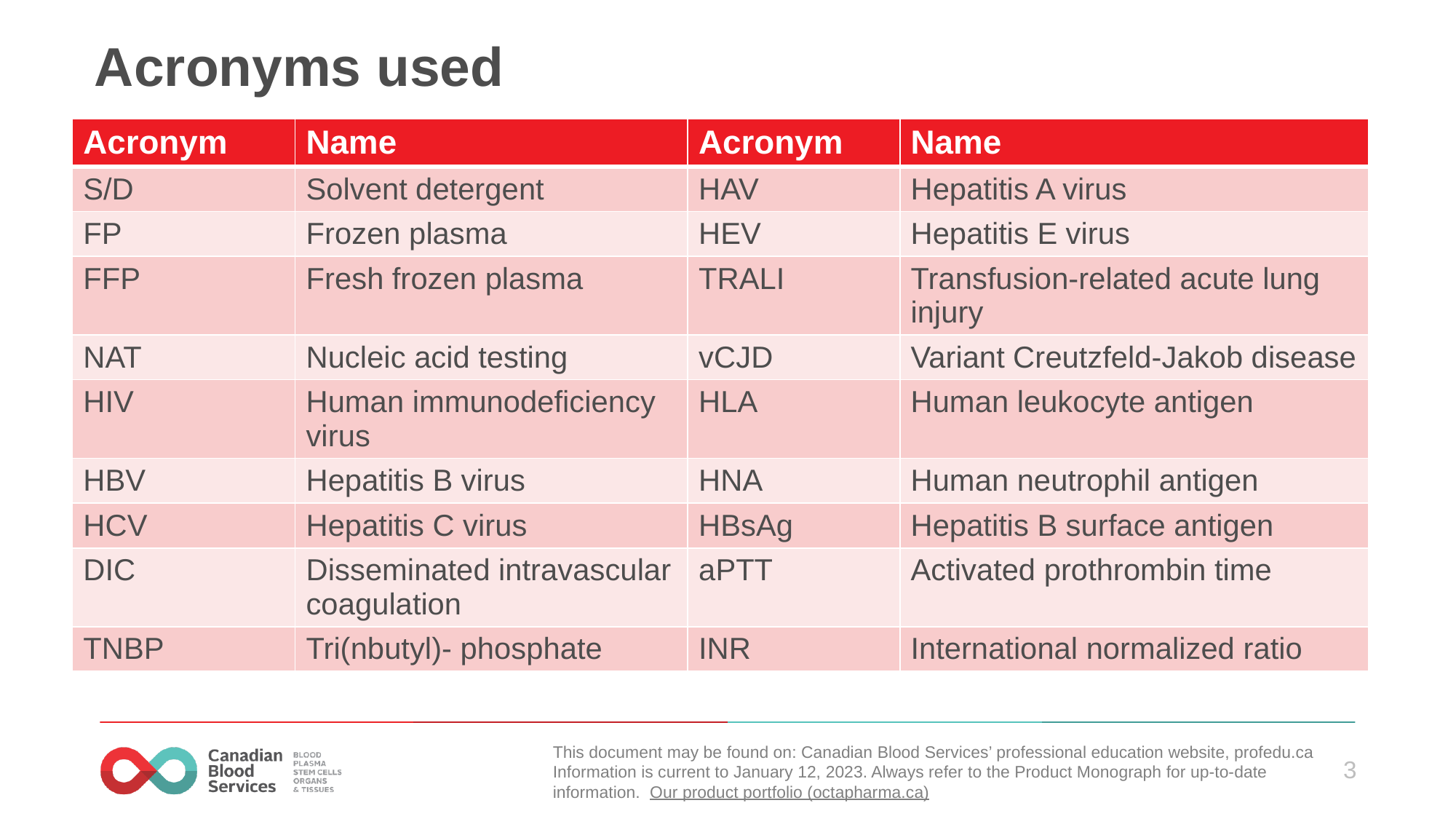

# Acronyms used
| Acronym | Name | Acronym | Name |
| --- | --- | --- | --- |
| S/D | Solvent detergent | HAV | Hepatitis A virus |
| FP | Frozen plasma | HEV | Hepatitis E virus |
| FFP | Fresh frozen plasma | TRALI | Transfusion-related acute lung injury |
| NAT | Nucleic acid testing | vCJD | Variant Creutzfeld-Jakob disease |
| HIV | Human immunodeficiency virus | HLA | Human leukocyte antigen |
| HBV | Hepatitis B virus | HNA | Human neutrophil antigen |
| HCV | Hepatitis C virus | HBsAg | Hepatitis B surface antigen |
| DIC | Disseminated intravascular coagulation | aPTT | Activated prothrombin time |
| TNBP | Tri(nbutyl)- phosphate | INR | International normalized ratio |
This document may be found on: Canadian Blood Services’ professional education website, profedu.ca​
Information is current to January 12, 2023. Always refer to the Product Monograph for up-to-date information.  Our product portfolio (octapharma.ca)​